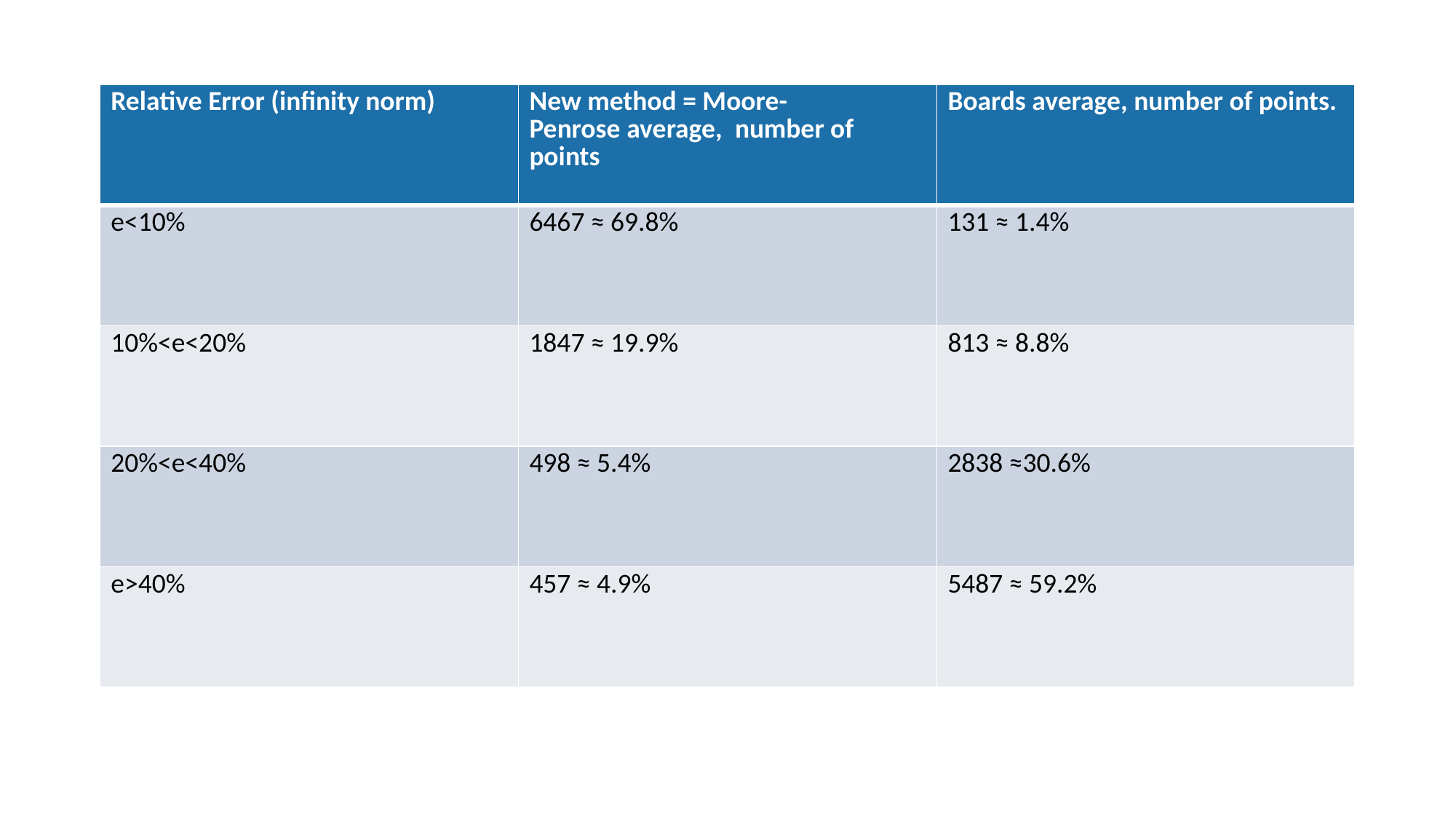

| Relative Error (infinity norm) | New method = Moore-Penrose average,  number of points ​ | Boards average, number of points. |
| --- | --- | --- |
| e<10% | 6467 ≈ 69.8% | 131 ≈ 1.4% |
| 10%<e<20% | 1847 ≈ 19.9% | 813 ≈ 8.8% |
| 20%<e<40% | 498 ≈ 5.4% | 2838 ≈30.6% |
| e>40% | 457 ≈ 4.9% | 5487 ≈ 59.2% |